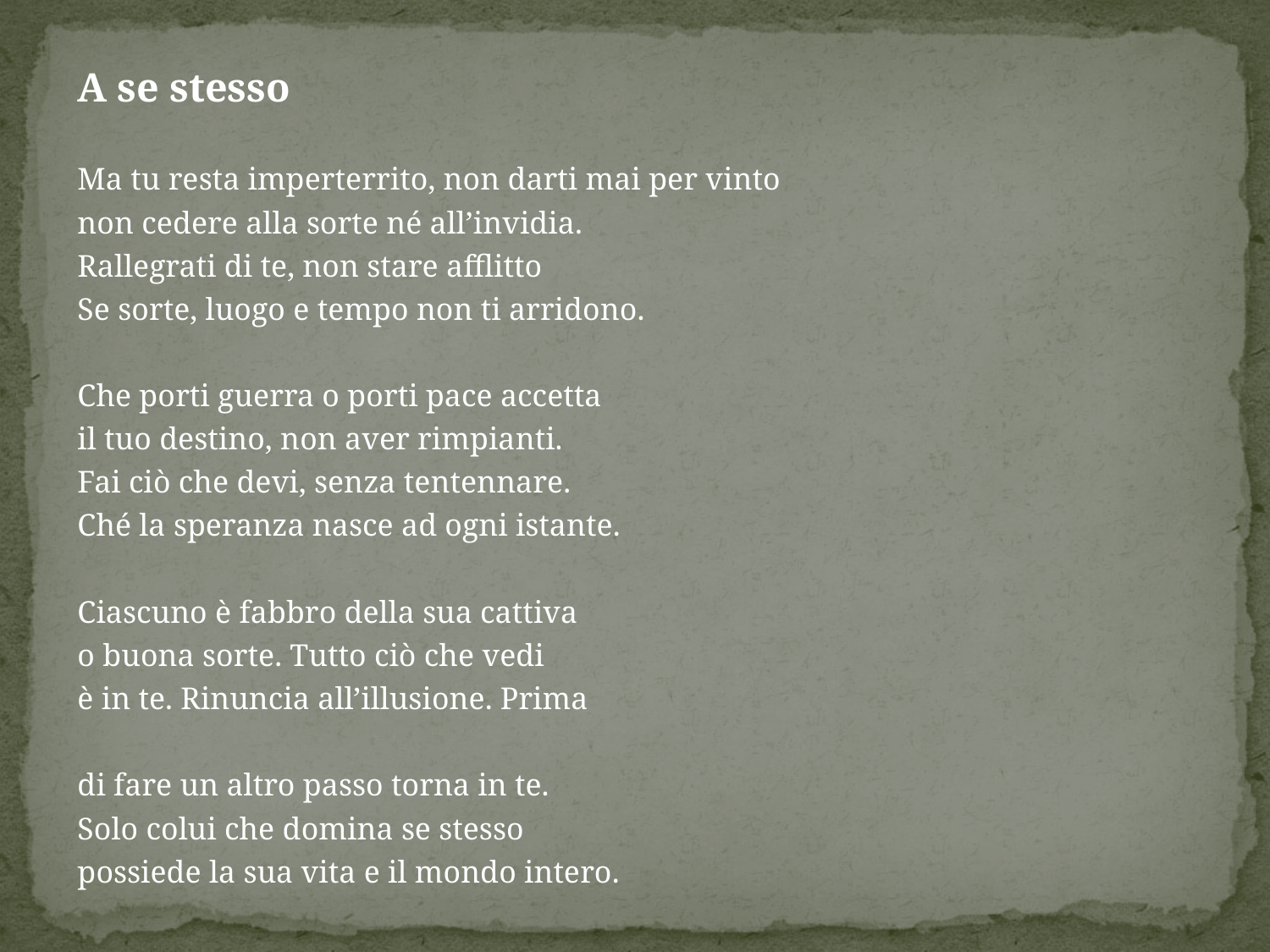

A se stesso

Ma tu resta imperterrito, non darti mai per vinto
non cedere alla sorte né all’invidia.
Rallegrati di te, non stare afflitto
Se sorte, luogo e tempo non ti arridono.

Che porti guerra o porti pace accetta
il tuo destino, non aver rimpianti.
Fai ciò che devi, senza tentennare.
Ché la speranza nasce ad ogni istante.

Ciascuno è fabbro della sua cattiva
o buona sorte. Tutto ciò che vedi
è in te. Rinuncia all’illusione. Prima

di fare un altro passo torna in te.
Solo colui che domina se stesso
possiede la sua vita e il mondo intero.